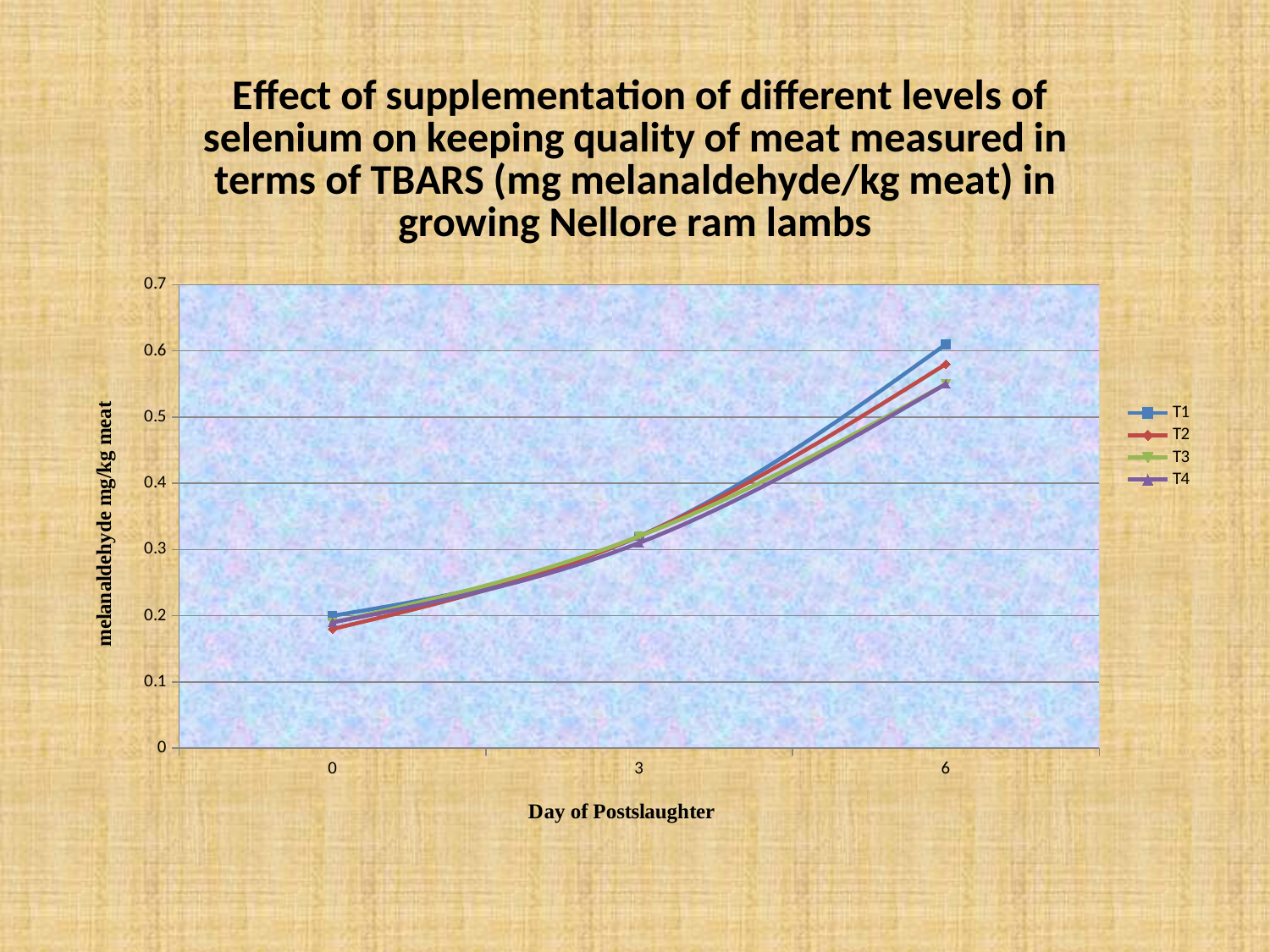

### Chart:  Effect of supplementation of different levels of selenium on keeping quality of meat measured in terms of TBARS (mg melanaldehyde/kg meat) in growing Nellore ram lambs

| Category | T1 | T2 | T3 | T4 |
|---|---|---|---|---|
| 0 | 0.2 | 0.1800000000000002 | 0.19 | 0.19 |
| 3 | 0.32000000000000045 | 0.32000000000000045 | 0.32000000000000045 | 0.3100000000000004 |
| 6 | 0.6100000000000007 | 0.5800000000000001 | 0.55 | 0.55 |